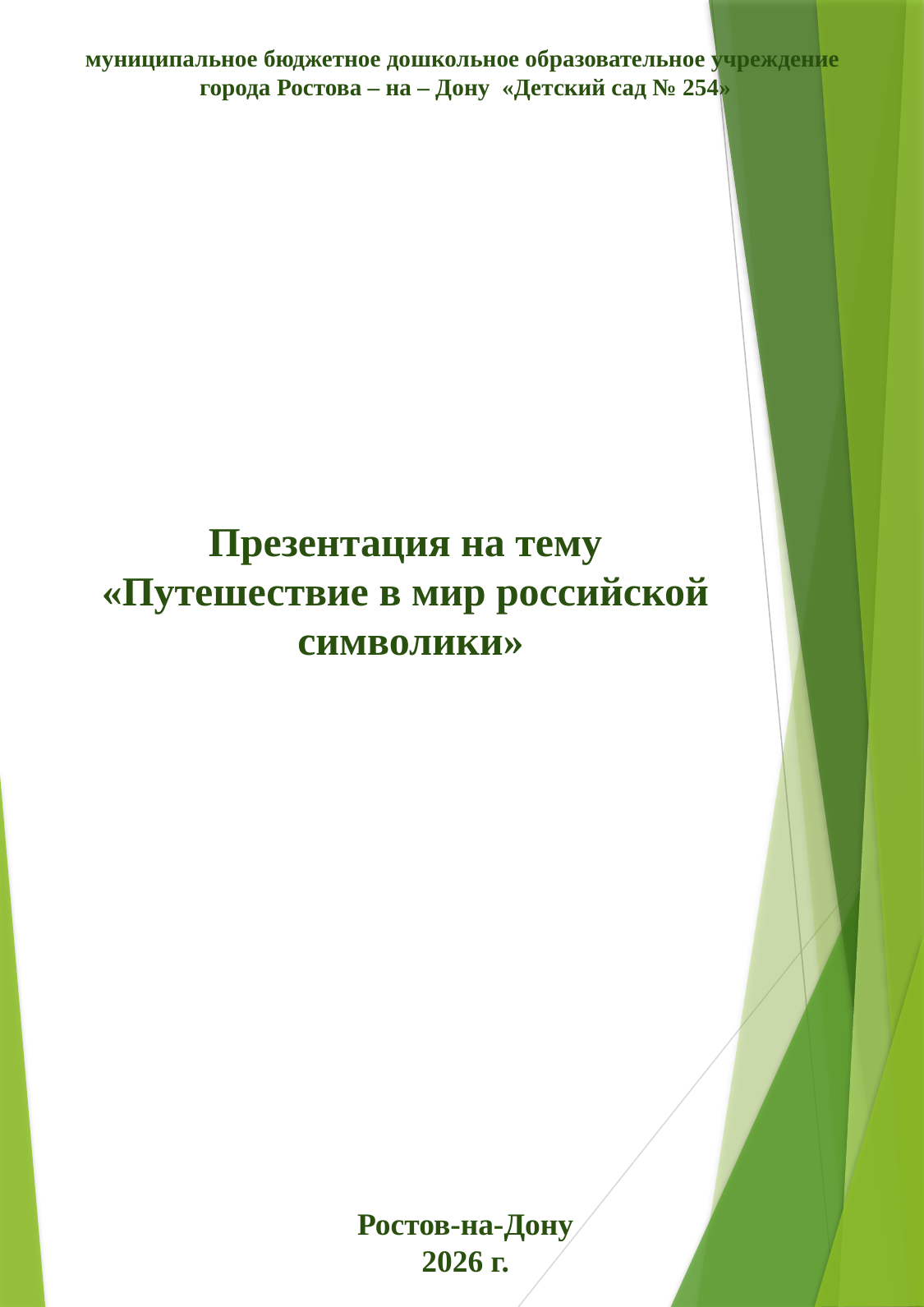

муниципальное бюджетное дошкольное образовательное учреждение
города Ростова – на – Дону  «Детский сад № 254»
Презентация на тему
«Путешествие в мир российской
символики»
Ростов-на-Дону
2026 г.